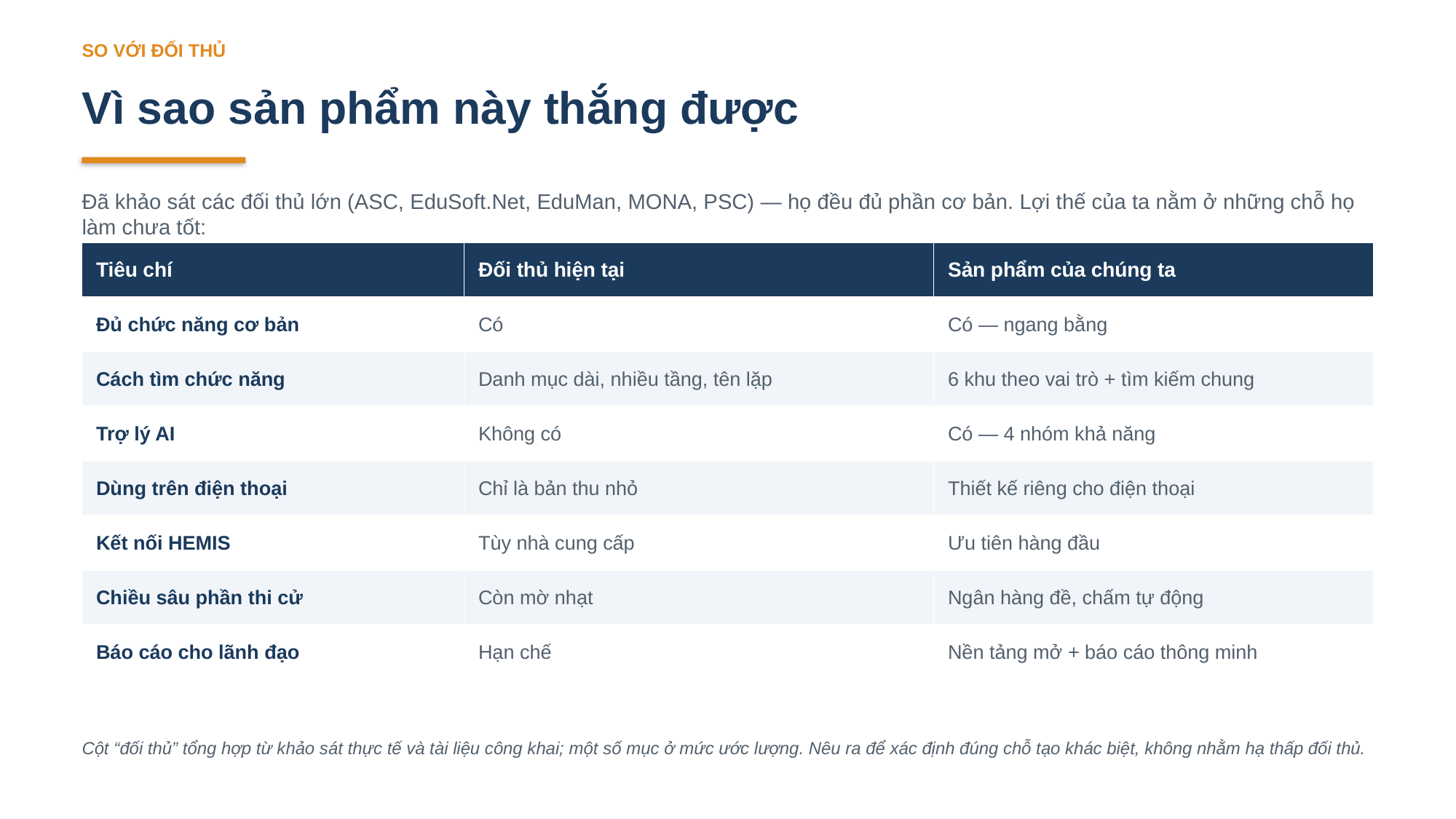

SO VỚI ĐỐI THỦ
Vì sao sản phẩm này thắng được

Đã khảo sát các đối thủ lớn (ASC, EduSoft.Net, EduMan, MONA, PSC) — họ đều đủ phần cơ bản. Lợi thế của ta nằm ở những chỗ họ làm chưa tốt:
| Tiêu chí | Đối thủ hiện tại | Sản phẩm của chúng ta |
| --- | --- | --- |
| Đủ chức năng cơ bản | Có | Có — ngang bằng |
| Cách tìm chức năng | Danh mục dài, nhiều tầng, tên lặp | 6 khu theo vai trò + tìm kiếm chung |
| Trợ lý AI | Không có | Có — 4 nhóm khả năng |
| Dùng trên điện thoại | Chỉ là bản thu nhỏ | Thiết kế riêng cho điện thoại |
| Kết nối HEMIS | Tùy nhà cung cấp | Ưu tiên hàng đầu |
| Chiều sâu phần thi cử | Còn mờ nhạt | Ngân hàng đề, chấm tự động |
| Báo cáo cho lãnh đạo | Hạn chế | Nền tảng mở + báo cáo thông minh |
Cột “đối thủ” tổng hợp từ khảo sát thực tế và tài liệu công khai; một số mục ở mức ước lượng. Nêu ra để xác định đúng chỗ tạo khác biệt, không nhằm hạ thấp đối thủ.